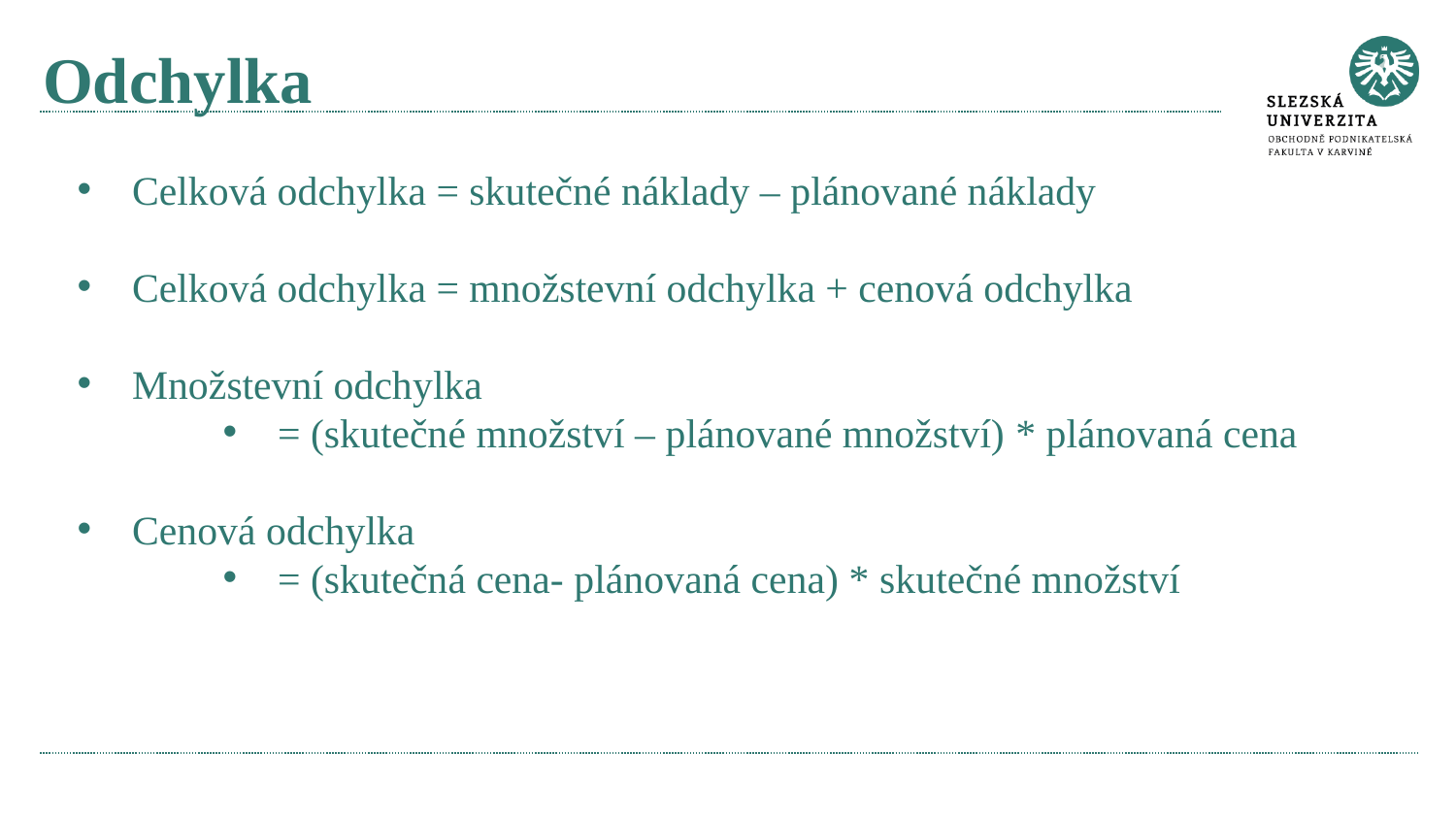

# Odchylka

Celková odchylka = skutečné náklady – plánované náklady

Celková odchylka = množstevní odchylka + cenová odchylka

Množstevní odchylka
= (skutečné množství – plánované množství) * plánovaná cena

Cenová odchylka
= (skutečná cena- plánovaná cena) * skutečné množství